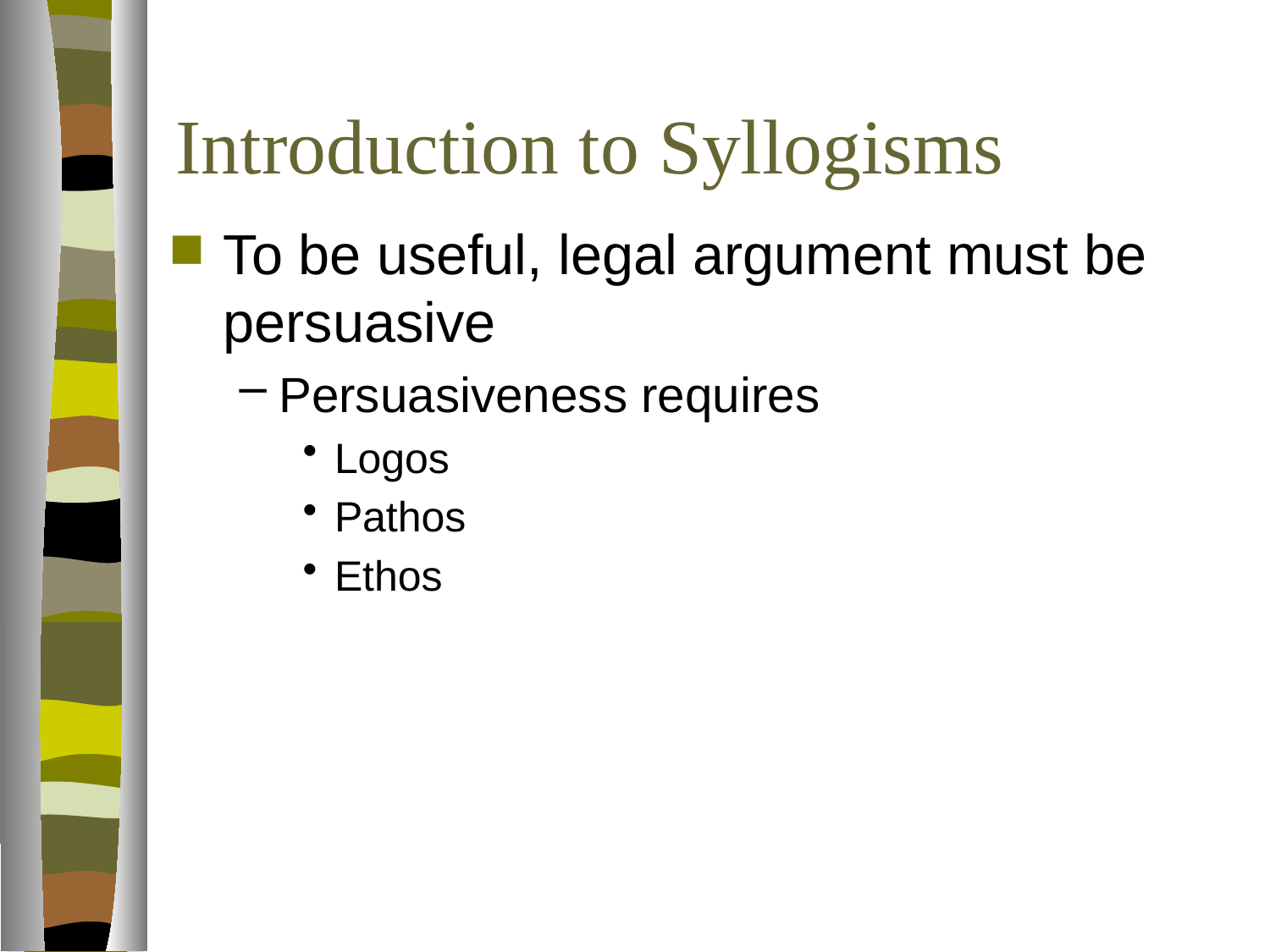

# Introduction to Syllogisms
To be useful, legal argument must be persuasive
Persuasiveness requires
Logos
Pathos
Ethos